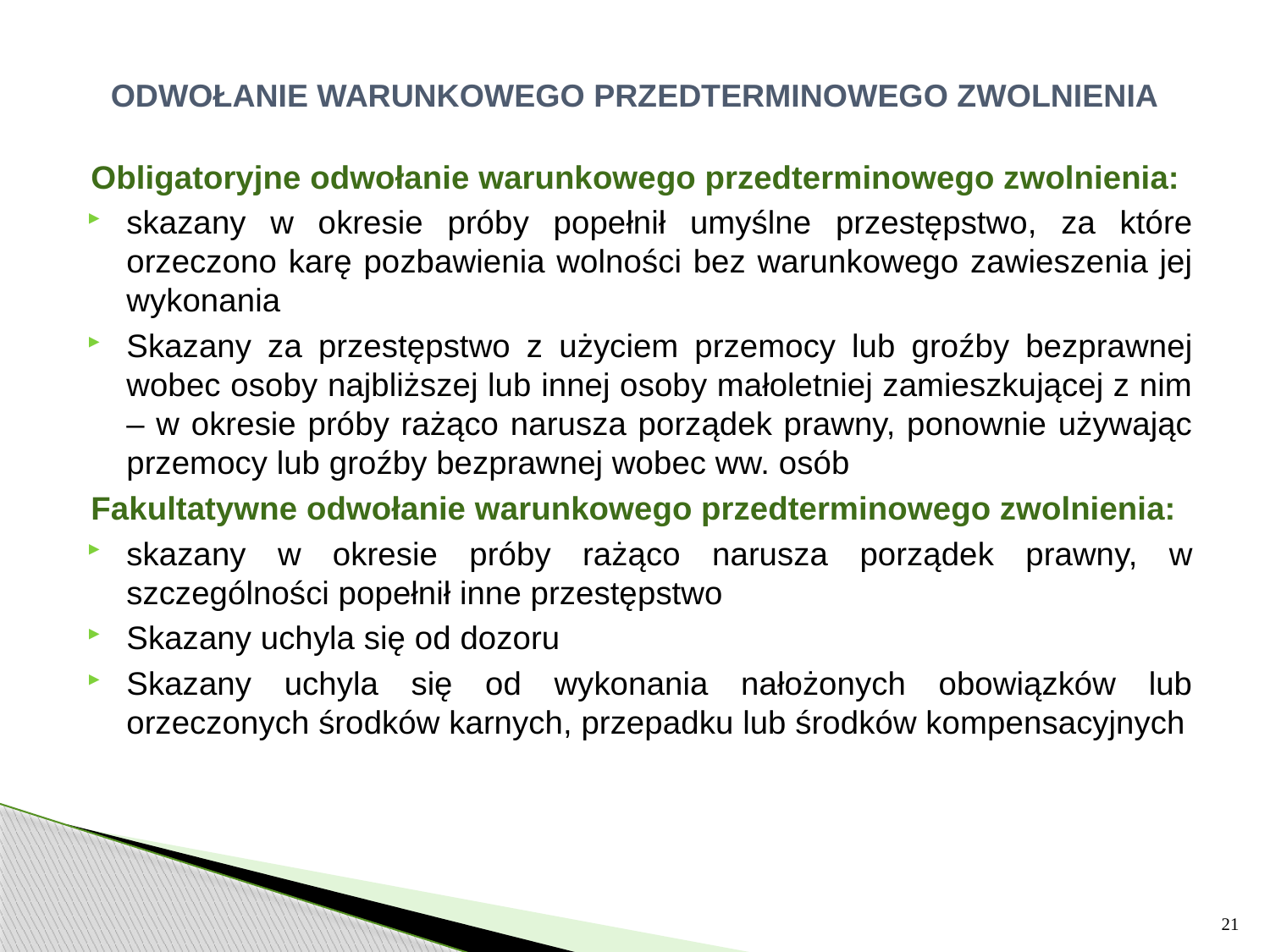

# ODWOŁANIE WARUNKOWEGO PRZEDTERMINOWEGO ZWOLNIENIA
Obligatoryjne odwołanie warunkowego przedterminowego zwolnienia:
skazany w okresie próby popełnił umyślne przestępstwo, za które orzeczono karę pozbawienia wolności bez warunkowego zawieszenia jej wykonania
Skazany za przestępstwo z użyciem przemocy lub groźby bezprawnej wobec osoby najbliższej lub innej osoby małoletniej zamieszkującej z nim – w okresie próby rażąco narusza porządek prawny, ponownie używając przemocy lub groźby bezprawnej wobec ww. osób
Fakultatywne odwołanie warunkowego przedterminowego zwolnienia:
skazany w okresie próby rażąco narusza porządek prawny, w szczególności popełnił inne przestępstwo
Skazany uchyla się od dozoru
Skazany uchyla się od wykonania nałożonych obowiązków lub orzeczonych środków karnych, przepadku lub środków kompensacyjnych

21